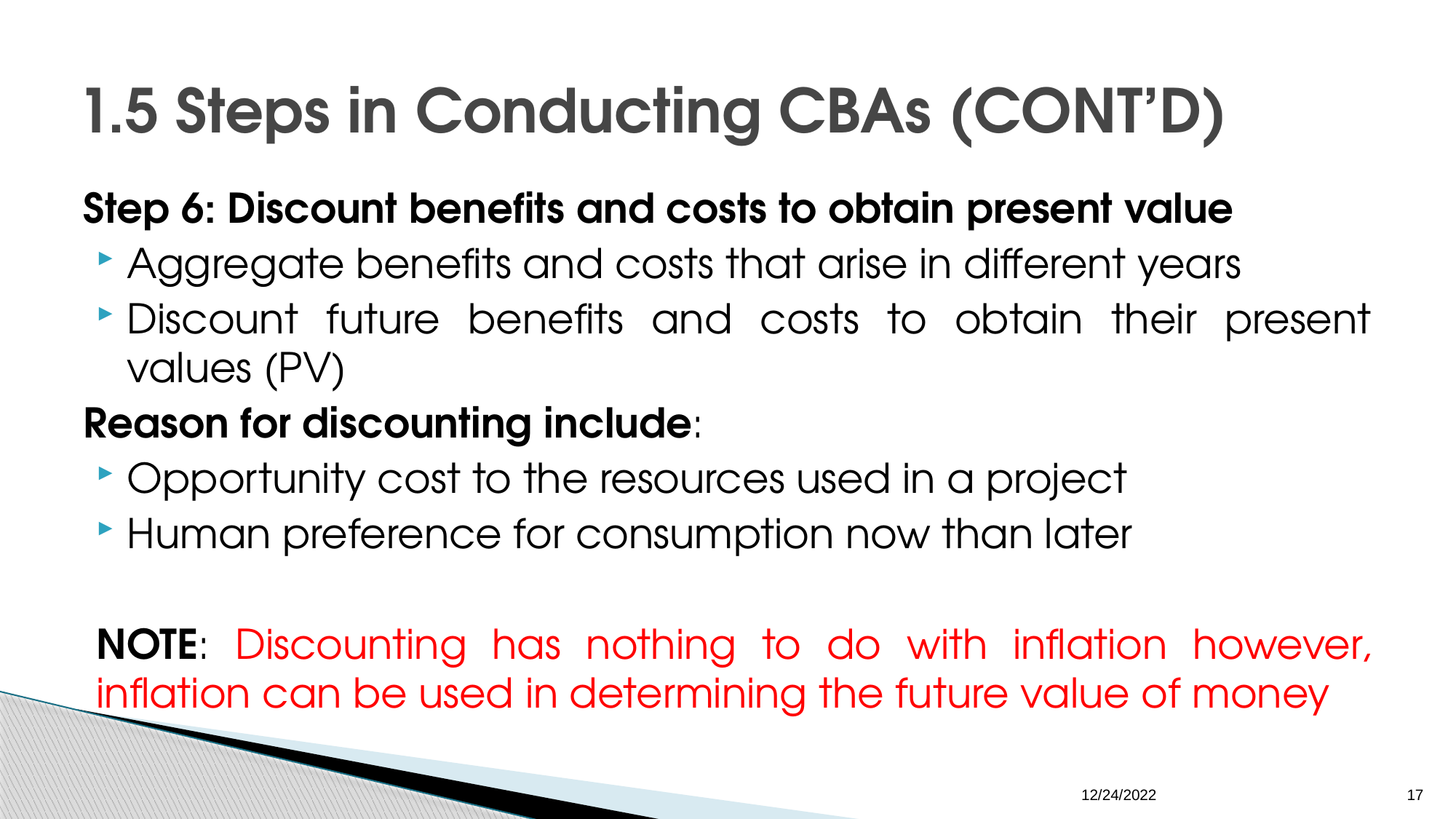

# 1.5 Steps in Conducting CBAs (CONT’D)
Step 6: Discount benefits and costs to obtain present value
Aggregate benefits and costs that arise in different years
Discount future benefits and costs to obtain their present values (PV)
Reason for discounting include:
Opportunity cost to the resources used in a project
Human preference for consumption now than later

NOTE: Discounting has nothing to do with inflation however, inflation can be used in determining the future value of money
12/24/2022
17